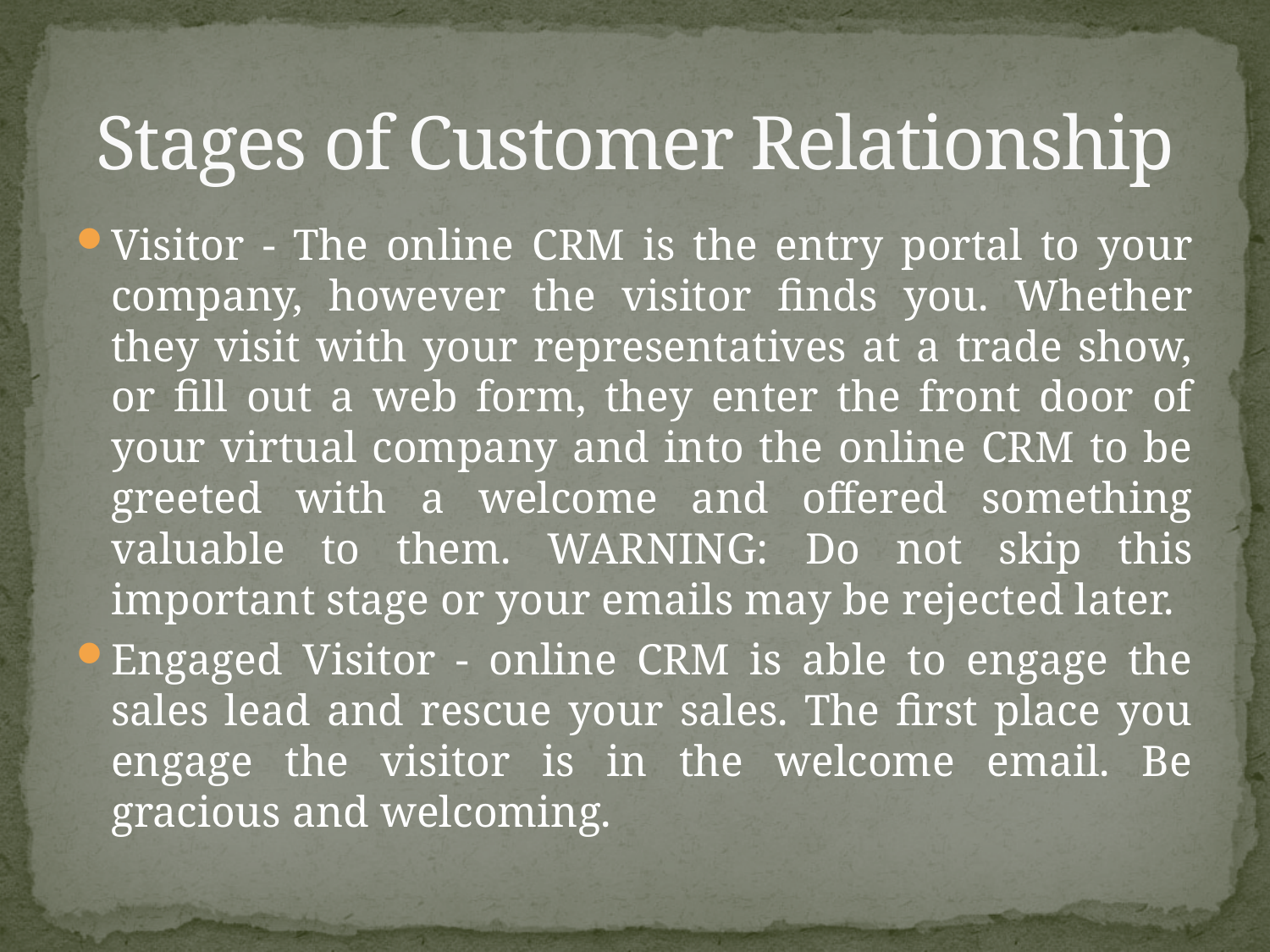

# Stages of Customer Relationship
Visitor - The online CRM is the entry portal to your company, however the visitor finds you. Whether they visit with your representatives at a trade show, or fill out a web form, they enter the front door of your virtual company and into the online CRM to be greeted with a welcome and offered something valuable to them. WARNING: Do not skip this important stage or your emails may be rejected later.
Engaged Visitor - online CRM is able to engage the sales lead and rescue your sales. The first place you engage the visitor is in the welcome email. Be gracious and welcoming.